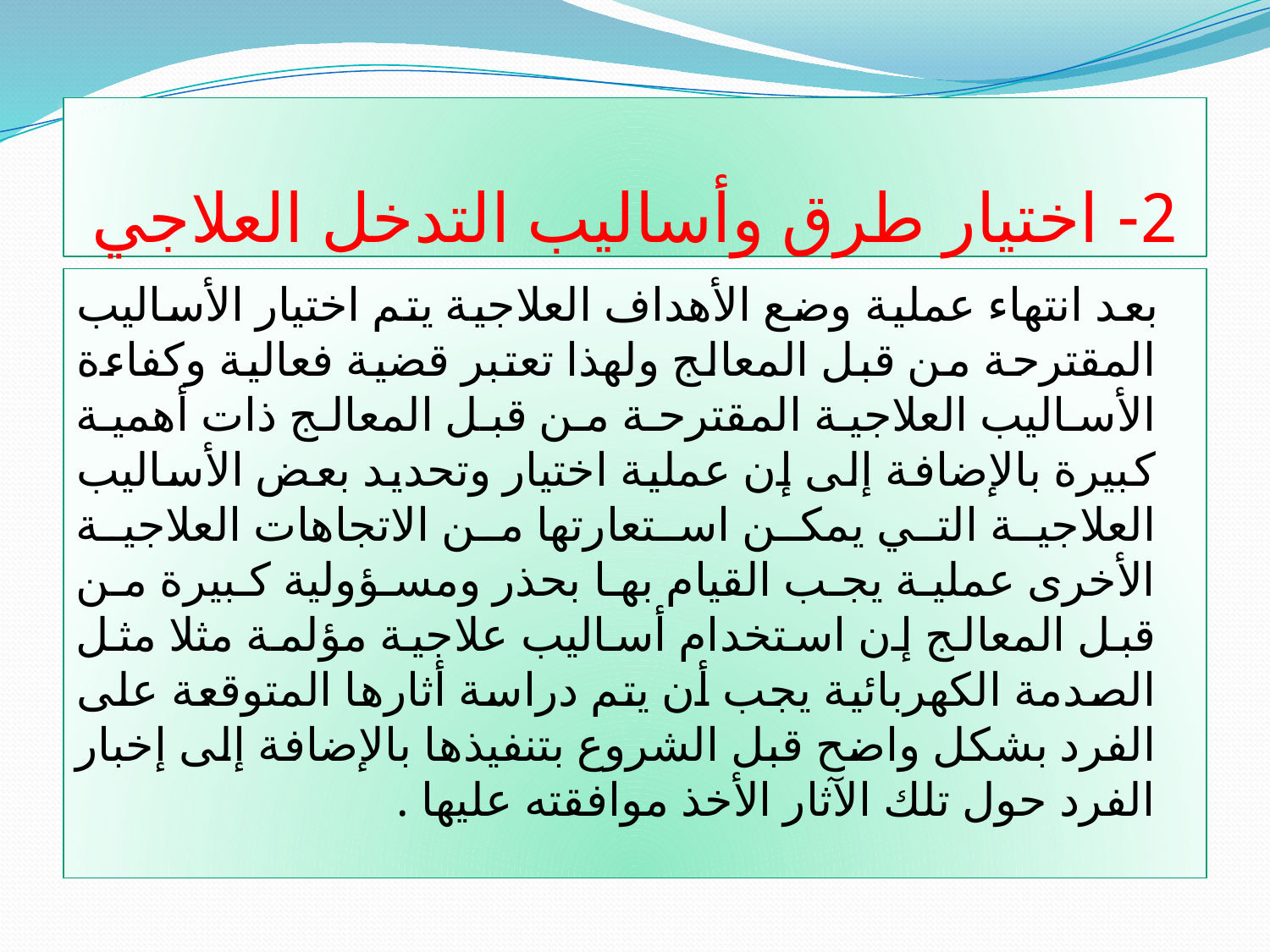

# 2- اختيار طرق وأساليب التدخل العلاجي
   بعد انتهاء عملية وضع الأهداف العلاجية يتم اختيار الأساليب المقترحة من قبل المعالج ولهذا تعتبر قضية فعالية وكفاءة الأساليب العلاجية المقترحة من قبل المعالج ذات أهمية كبيرة بالإضافة إلى إن عملية اختيار وتحديد بعض الأساليب العلاجية التي يمكن استعارتها من الاتجاهات العلاجية الأخرى عملية يجب القيام بها بحذر ومسؤولية كبيرة من قبل المعالج إن استخدام أساليب علاجية مؤلمة مثلا مثل الصدمة الكهربائية يجب أن يتم دراسة أثارها المتوقعة على الفرد بشكل واضح قبل الشروع بتنفيذها بالإضافة إلى إخبار الفرد حول تلك الآثار الأخذ موافقته عليها .